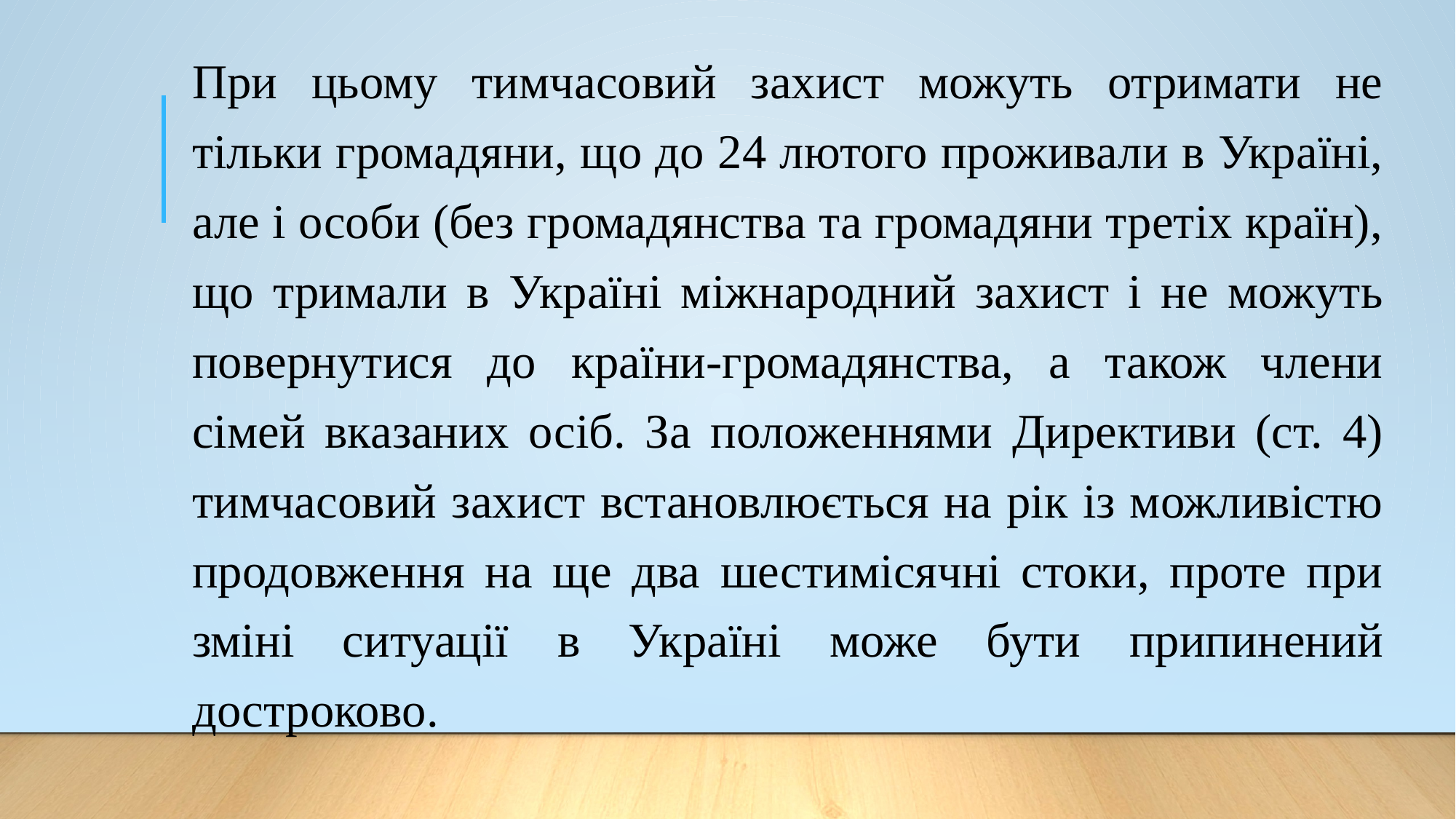

При цьому тимчасовий захист можуть отримати не тільки громадяни, що до 24 лютого проживали в Україні, але і особи (без громадянства та громадяни третіх країн), що тримали в Україні міжнародний захист і не можуть повернутися до країни-громадянства, а також члени сімей вказаних осіб. За положеннями Директиви (ст. 4) тимчасовий захист встановлюється на рік із можливістю продовження на ще два шестимісячні стоки, проте при зміні ситуації в Україні може бути припинений достроково.